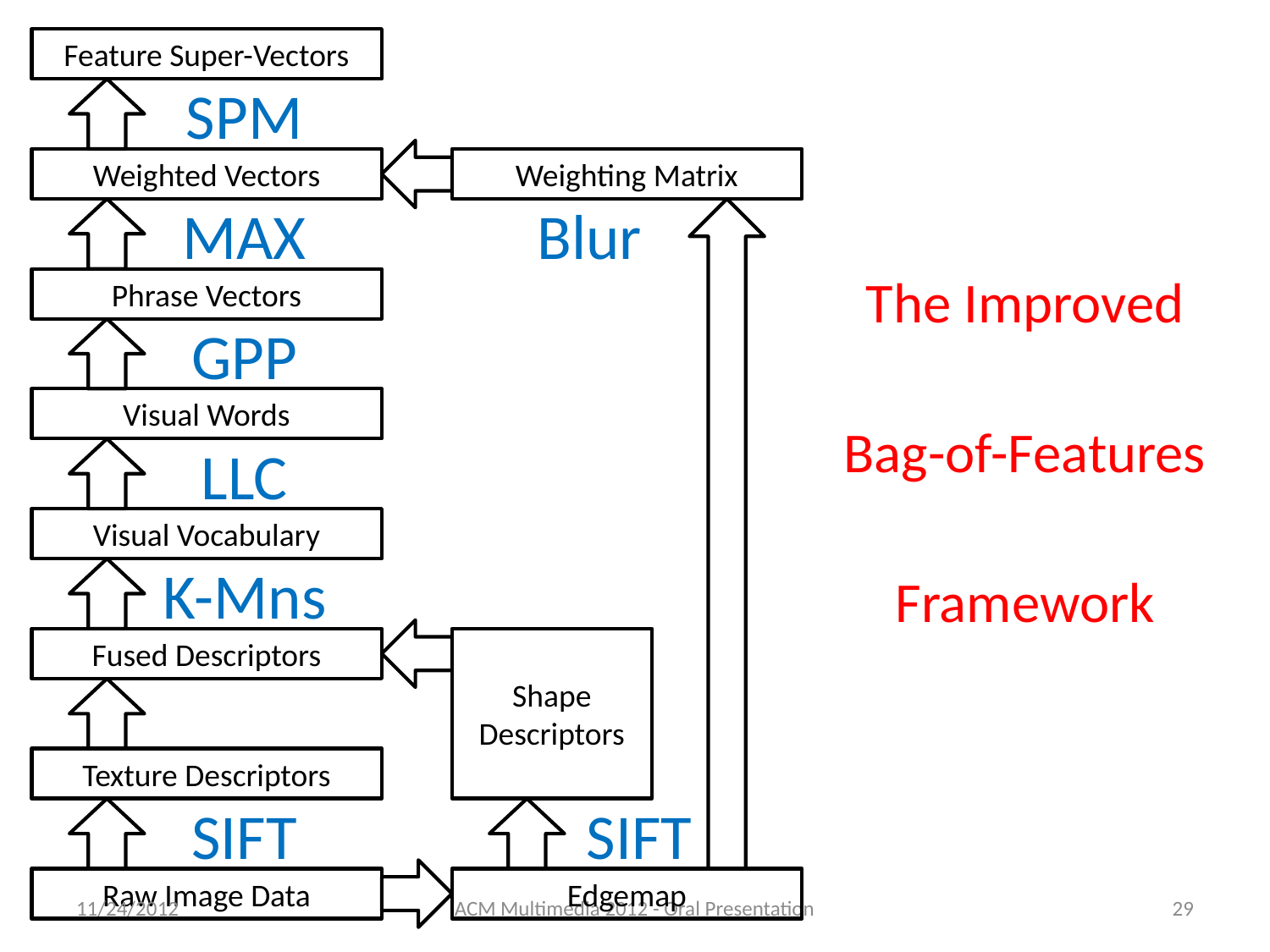

Feature Super-Vectors

SPM

Weighted Vectors
Weighting Matrix

MAX
Blur

The Improved
Phrase Vectors

GPP
Visual Words
Bag-of-Features

LLC
Visual Vocabulary
Framework

K-Mns

Fused Descriptors
Shape Descriptors

Texture Descriptors
SIFT
SIFT

Raw Image Data
Edgemap
11/24/2012
ACM Multimedia 2012 - Oral Presentation
29